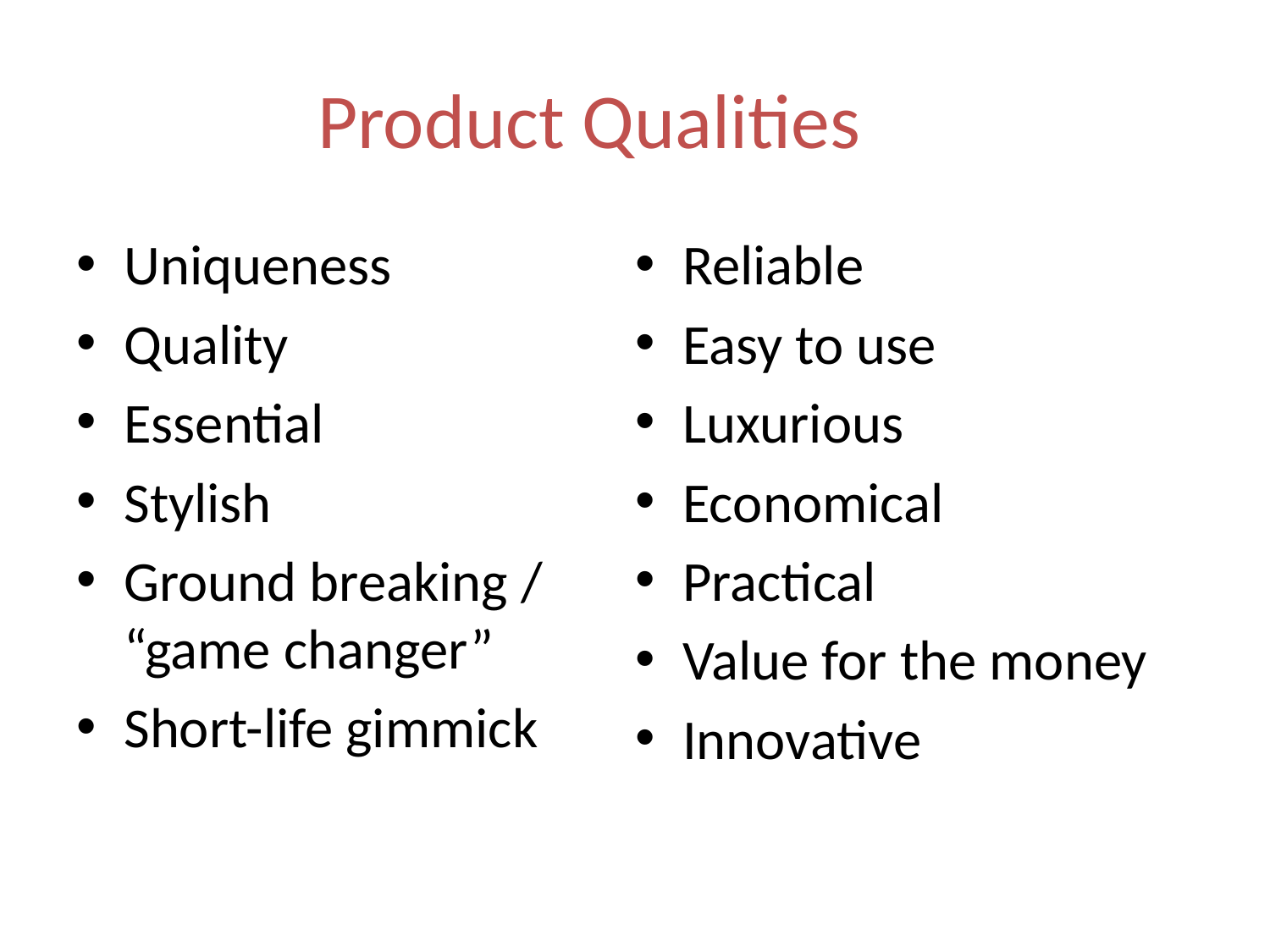

# Product Qualities
Uniqueness
Quality
Essential
Stylish
Ground breaking / “game changer”
Short-life gimmick

Reliable
Easy to use
Luxurious
Economical
Practical
Value for the money
Innovative